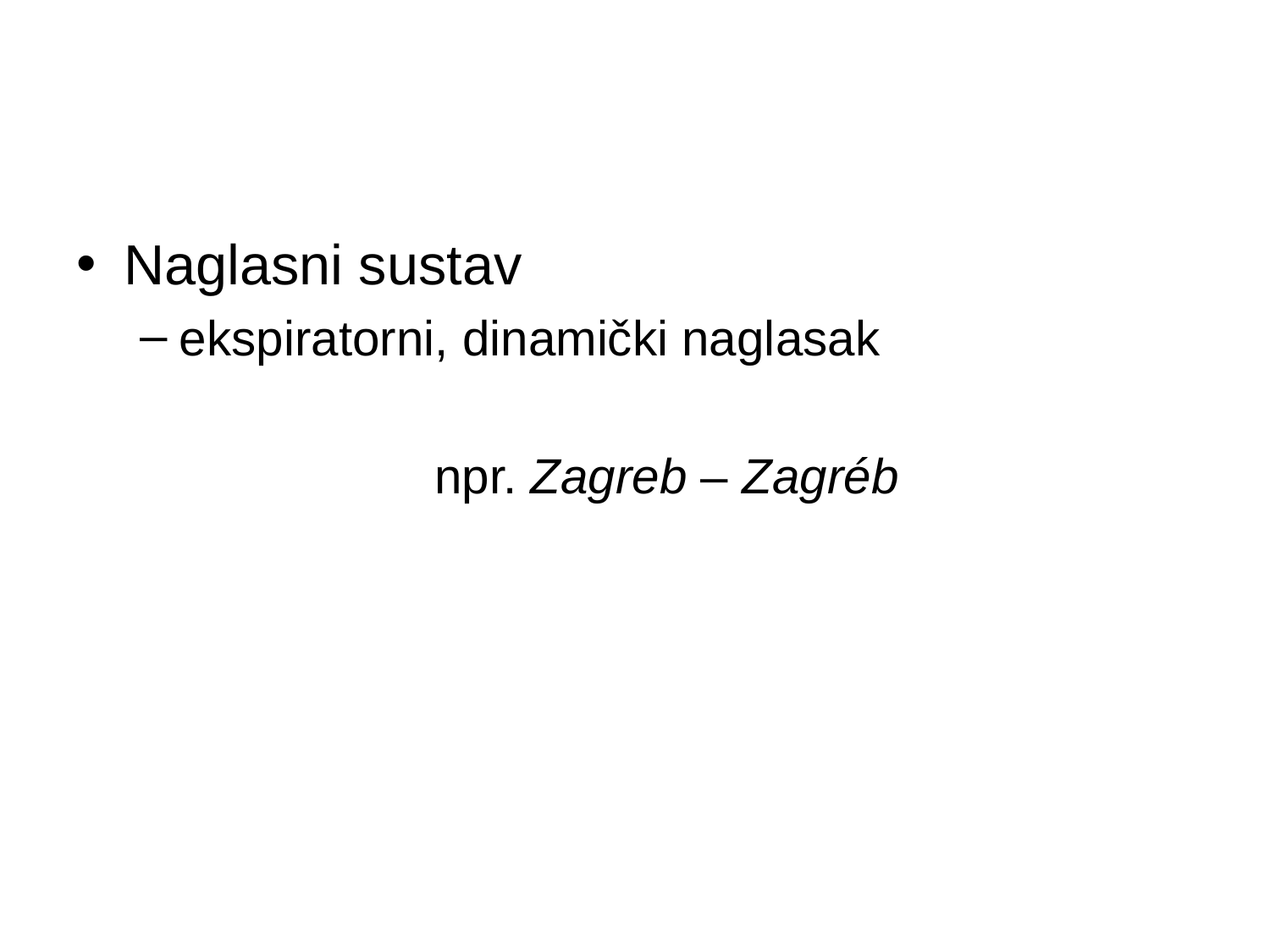

#
Naglasni sustav
ekspiratorni, dinamički naglasak

npr. Zagreb ‒ Zagréb